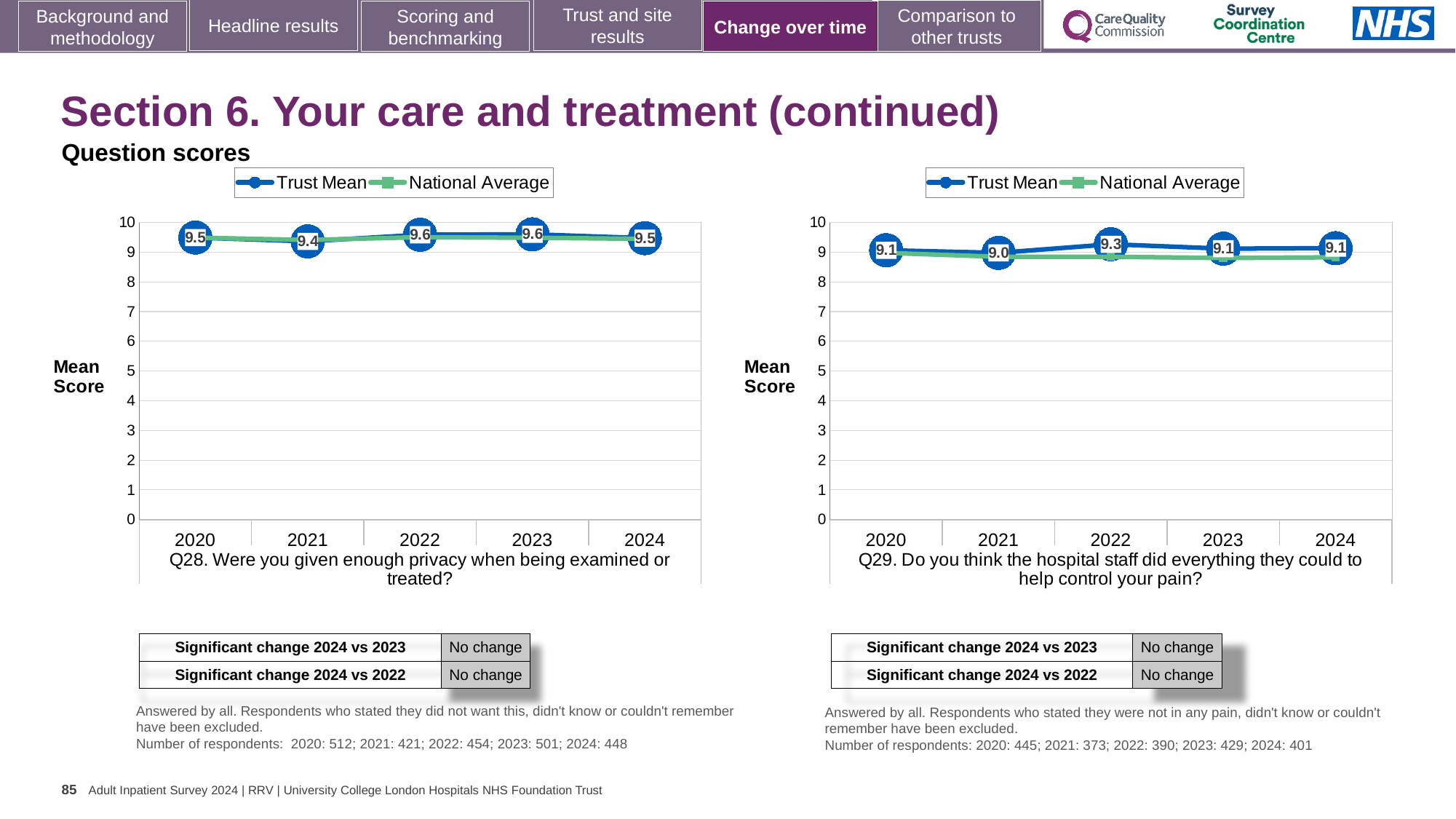

# Section 6. Your care and treatment (continued)
Question scores

### Chart

| Category | Trust Mean | National Average |
|---|---|---|
| 2020 | 9.491752309671844 | 9.489243507671379 |
| 2021 | 9.364119693060884 | 9.410277668523356 |
| 2022 | 9.586628162535265 | 9.50405453875366 |
| 2023 | 9.601295302388257 | 9.483747650102146 |
| 2024 | 9.471349825194396 | 9.448559337634082 |

### Chart

| Category | Trust Mean | National Average |
|---|---|---|
| 2020 | 9.066150208672306 | 8.976419943602243 |
| 2021 | 8.976882064909454 | 8.844483539798915 |
| 2022 | 9.267610297110856 | 8.844166637270467 |
| 2023 | 9.118775245041714 | 8.804094094680094 |
| 2024 | 9.135452978770187 | 8.827260699233978 |
| Significant change 2024 vs 2023 | No change |
| --- | --- |
| Significant change 2024 vs 2022 | No change |
| Significant change 2024 vs 2023 | No change |
| --- | --- |
| Significant change 2024 vs 2022 | No change |
Answered by all. Respondents who stated they did not want this, didn't know or couldn't remember have been excluded.
Number of respondents:  2020: 512; 2021: 421; 2022: 454; 2023: 501; 2024: 448
Answered by all. Respondents who stated they were not in any pain, didn't know or couldn't remember have been excluded.
Number of respondents: 2020: 445; 2021: 373; 2022: 390; 2023: 429; 2024: 401

85